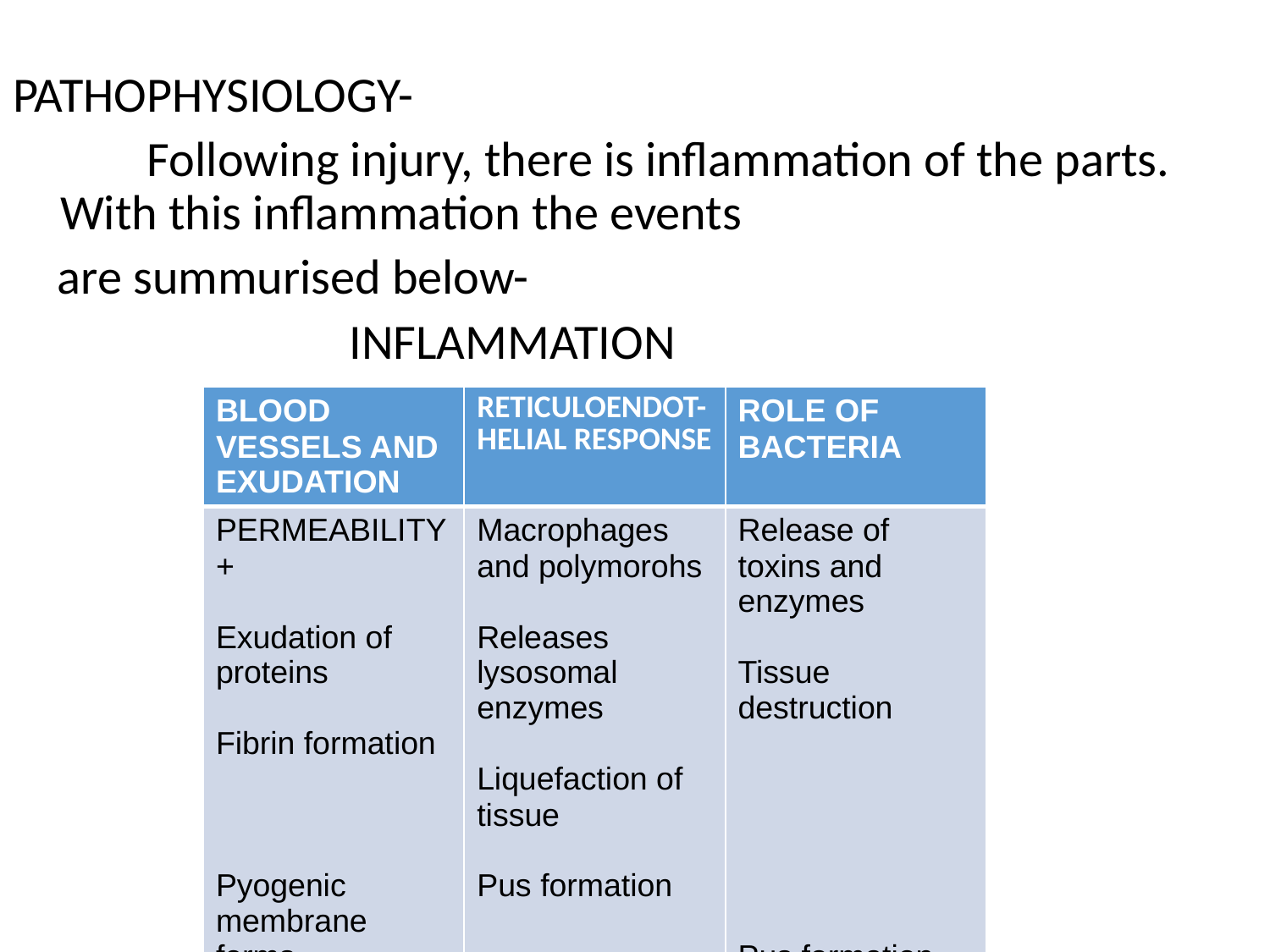

PATHOPHYSIOLOGY-
            Following injury, there is inflammation of the parts. With this inflammation the events
    are summurised below-
                              INFLAMMATION

| BLOOD VESSELS AND EXUDATION | RETICULOENDOT-HELIAL RESPONSE | ROLE OF BACTERIA |
| --- | --- | --- |
| PERMEABILITY + Exudation of proteins Fibrin formation Pyogenic membrane forms | Macrophages and polymorohs Releases lysosomal enzymes Liquefaction of tissue Pus formation | Release of toxins and enzymes Tissue destruction Pus formation |
|  |  |  |